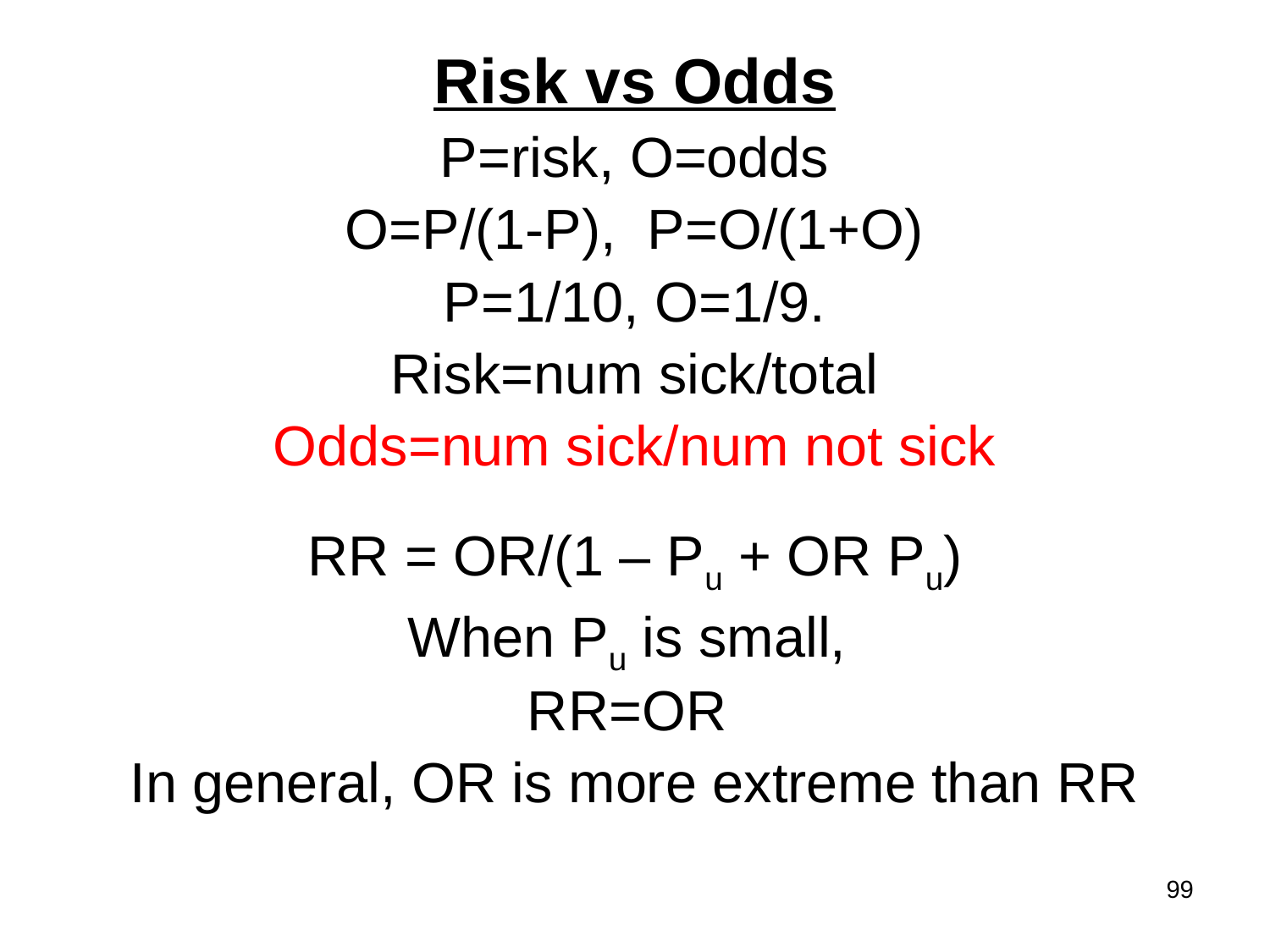

Risk vs Odds
P=risk, O=odds
O=P/(1-P),  P=O/(1+O)
P=1/10, O=1/9.
Risk=num sick/total
Odds=num sick/num not sick

RR = OR/(1 – Pu + OR Pu)
When Pu is small,
RR=OR
In general, OR is more extreme than RR
99